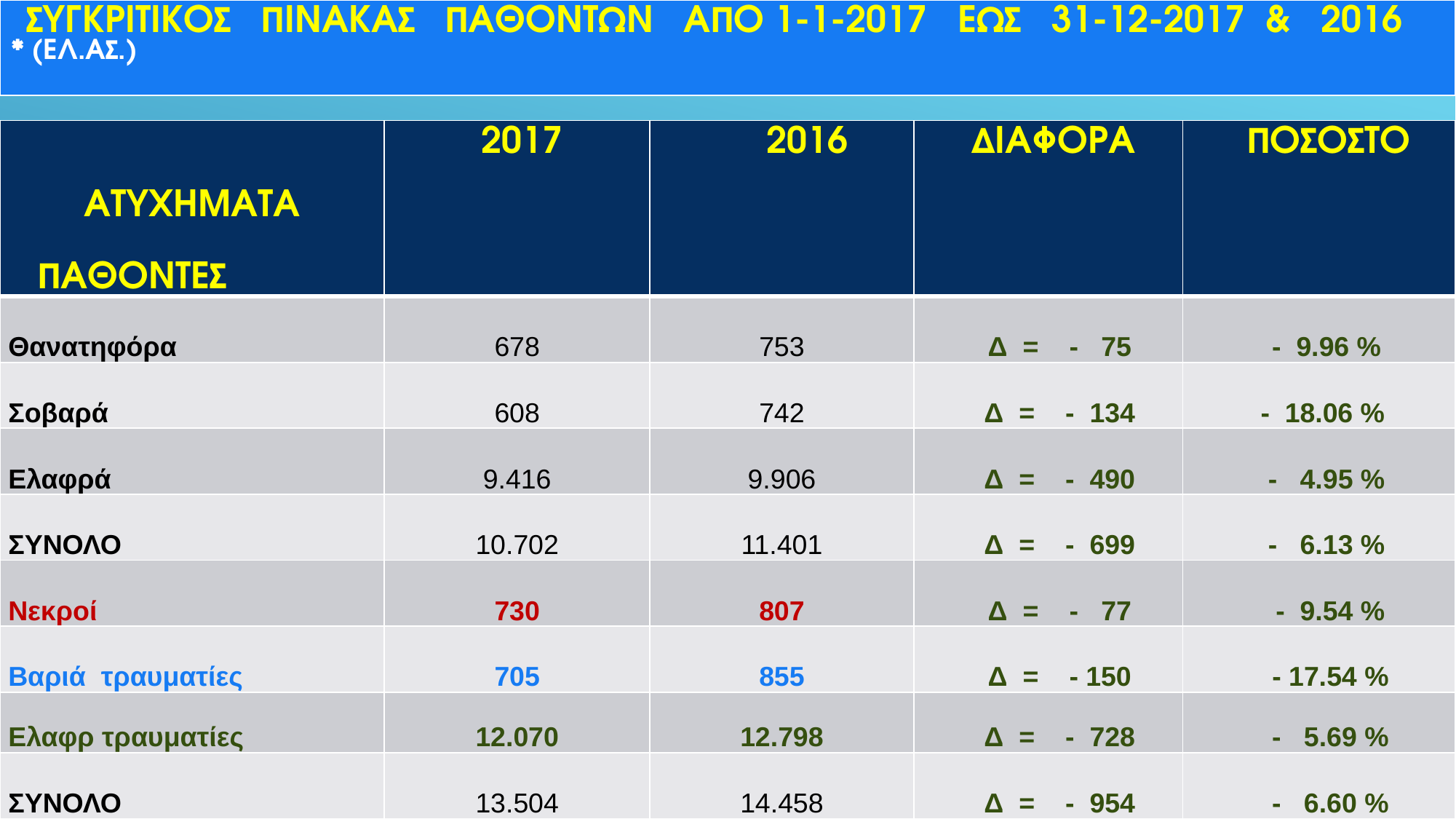

| ΣΥΓΚΡΙΤΙΚΟΣ ΠΙΝΑΚΑΣ ΠΑΘΟΝΤΩΝ ΑΠΟ 1-1-2017 ΕΩΣ 31-12-2017 & 2016 \* (ΕΛ.ΑΣ.) |
| --- |
| ΑΤΥΧΗΜΑΤΑ ΠΑΘΟΝΤΕΣ | 2017 | 2016 | ΔΙΑΦΟΡΑ | ΠΟΣΟΣΤΟ |
| --- | --- | --- | --- | --- |
| Θανατηφόρα | 678 | 753 | Δ = - 75 | - 9.96 % |
| Σοβαρά | 608 | 742 | Δ = - 134 | - 18.06 % |
| Ελαφρά | 9.416 | 9.906 | Δ = - 490 | - 4.95 % |
| ΣΥΝΟΛΟ | 10.702 | 11.401 | Δ = - 699 | - 6.13 % |
| Νεκροί | 730 | 807 | Δ = - 77 | - 9.54 % |
| Βαριά τραυματίες | 705 | 855 | Δ = - 150 | - 17.54 % |
| Ελαφρ τραυματίες | 12.070 | 12.798 | Δ = - 728 | - 5.69 % |
| ΣΥΝΟΛΟ | 13.504 | 14.458 | Δ = - 954 | - 6.60 % |
#